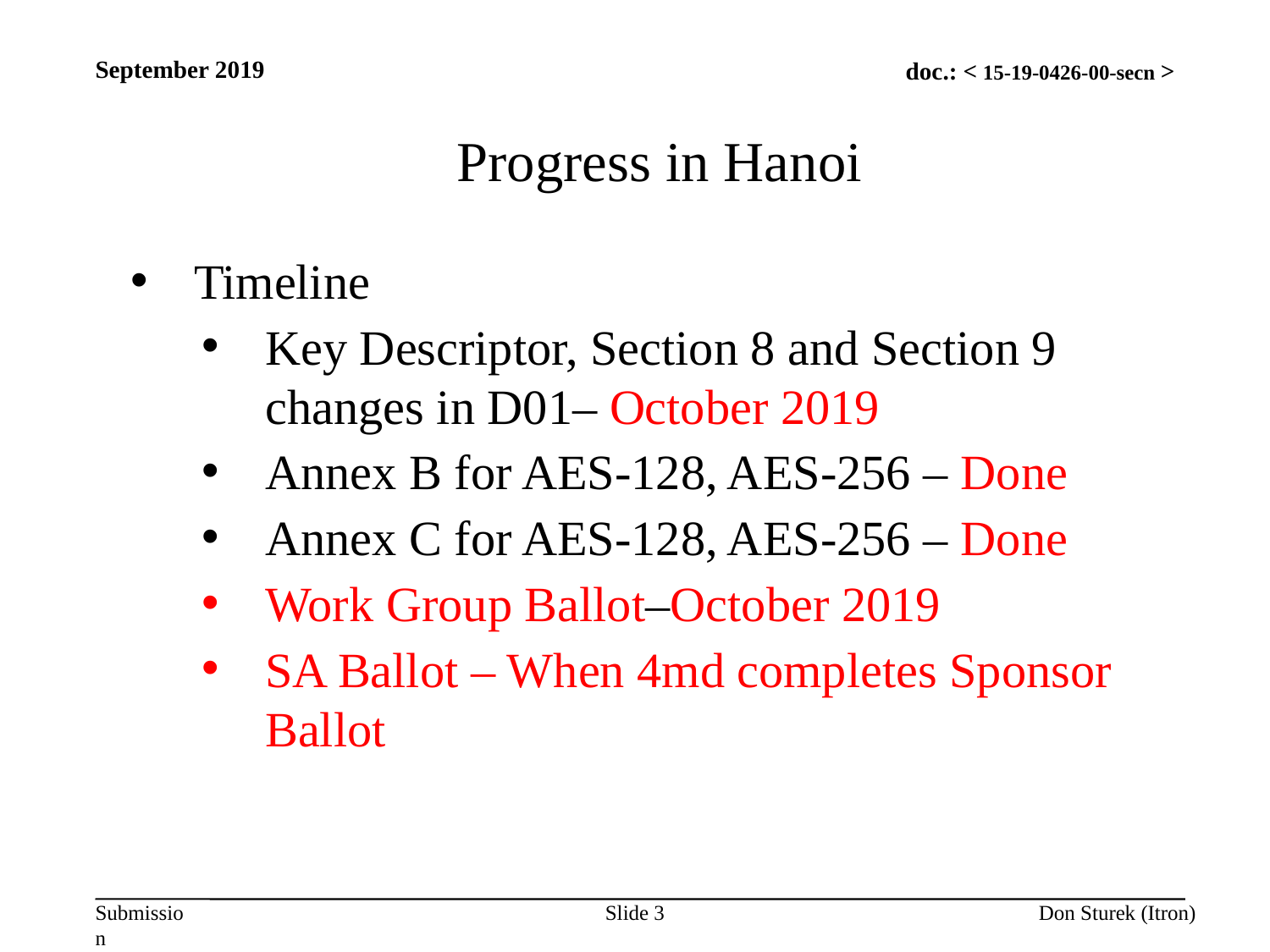

September 2019
Progress in Hanoi
Timeline
Key Descriptor, Section 8 and Section 9 changes in D01– October 2019
Annex B for AES-128, AES-256 – Done
Annex C for AES-128, AES-256 – Done
Work Group Ballot–October 2019
SA Ballot – When 4md completes Sponsor Ballot

Slide 3
Don Sturek (Itron)